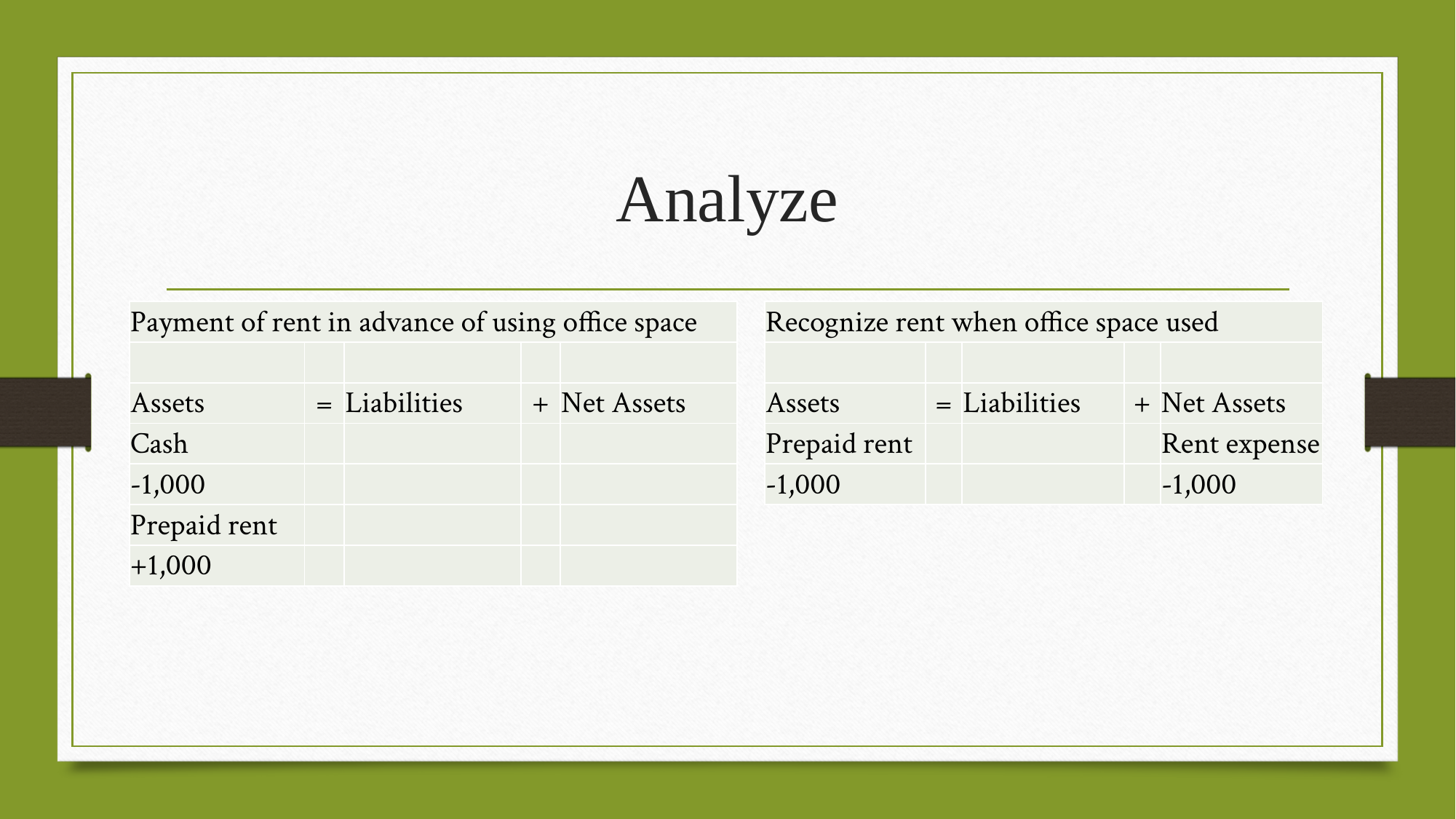

# Analyze
| Payment of rent in advance of using office space |  |  |  |  |
| --- | --- | --- | --- | --- |
|  |  |  |  |  |
| Assets | = | Liabilities | + | Net Assets |
| Cash |  |  |  |  |
| -1,000 |  |  |  |  |
| Prepaid rent |  |  |  |  |
| +1,000 |  |  |  |  |
| Recognize rent when office space used |  |  |  |  |
| --- | --- | --- | --- | --- |
|  |  |  |  |  |
| Assets | = | Liabilities | + | Net Assets |
| Prepaid rent |  |  |  | Rent expense |
| -1,000 |  |  |  | -1,000 |